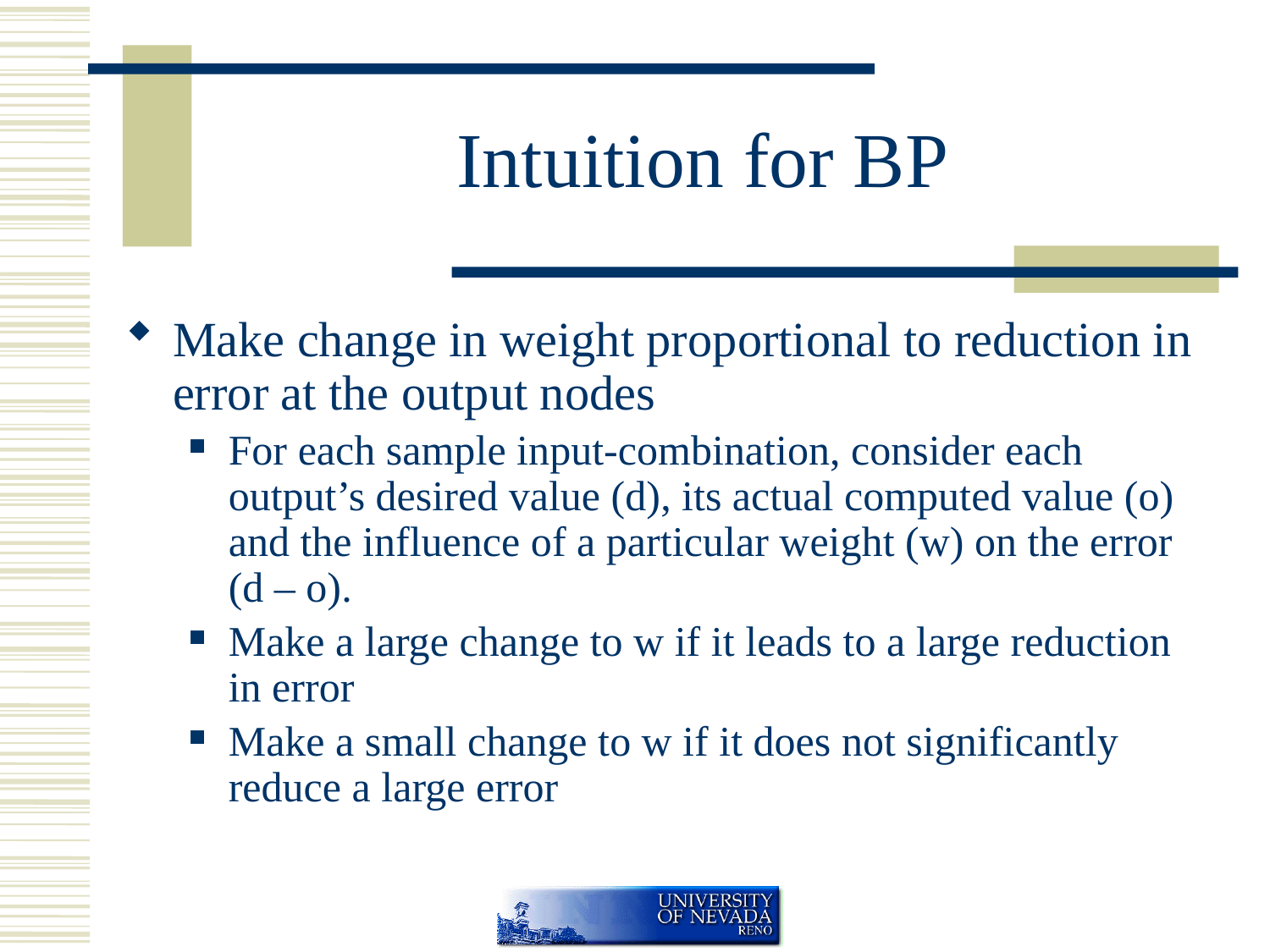

# Intuition for BP
Make change in weight proportional to reduction in error at the output nodes
For each sample input-combination, consider each output’s desired value (d), its actual computed value (o) and the influence of a particular weight (w) on the error (d – o).
Make a large change to w if it leads to a large reduction in error
Make a small change to w if it does not significantly reduce a large error